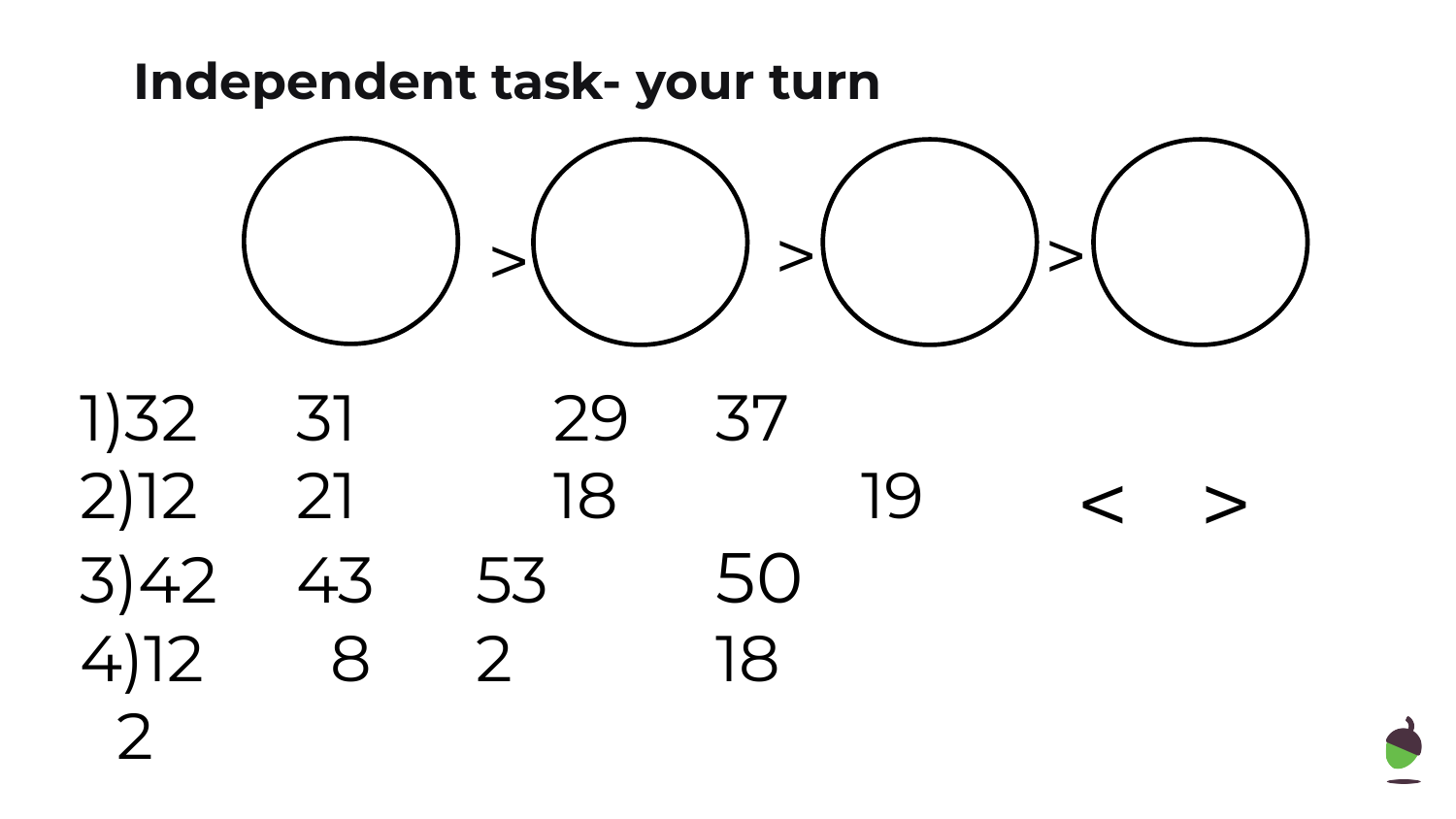

Independent task- your turn

>
>
>
32  	  31     	29	 37
12	  21		18		 19
42	  43	    53		 50
12	    8	    2		 18       2
<   >
2